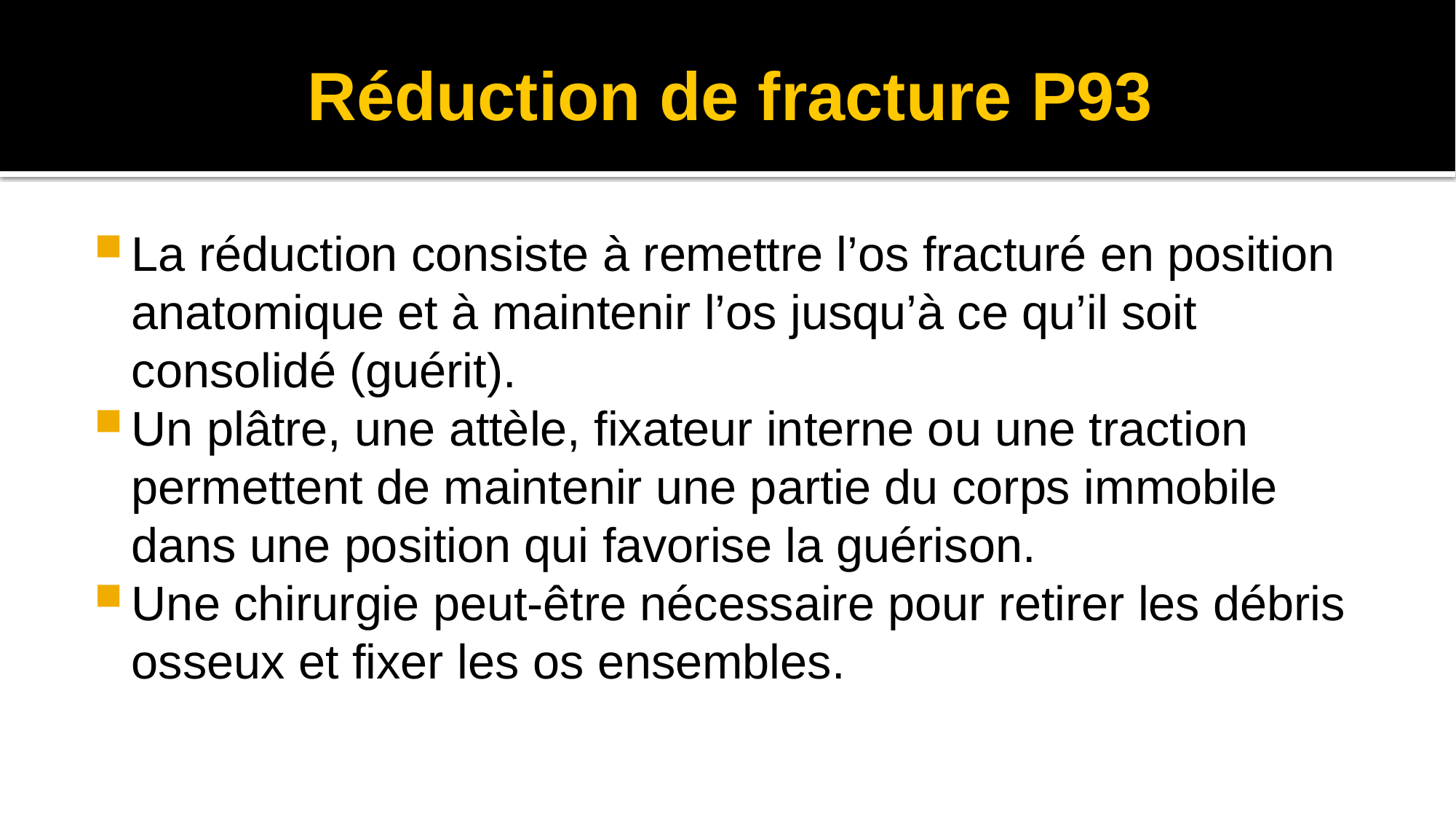

# Réduction de fracture P93
La réduction consiste à remettre l’os fracturé en position anatomique et à maintenir l’os jusqu’à ce qu’il soit consolidé (guérit).
Un plâtre, une attèle, fixateur interne ou une traction permettent de maintenir une partie du corps immobile dans une position qui favorise la guérison.
Une chirurgie peut-être nécessaire pour retirer les débris osseux et fixer les os ensembles.